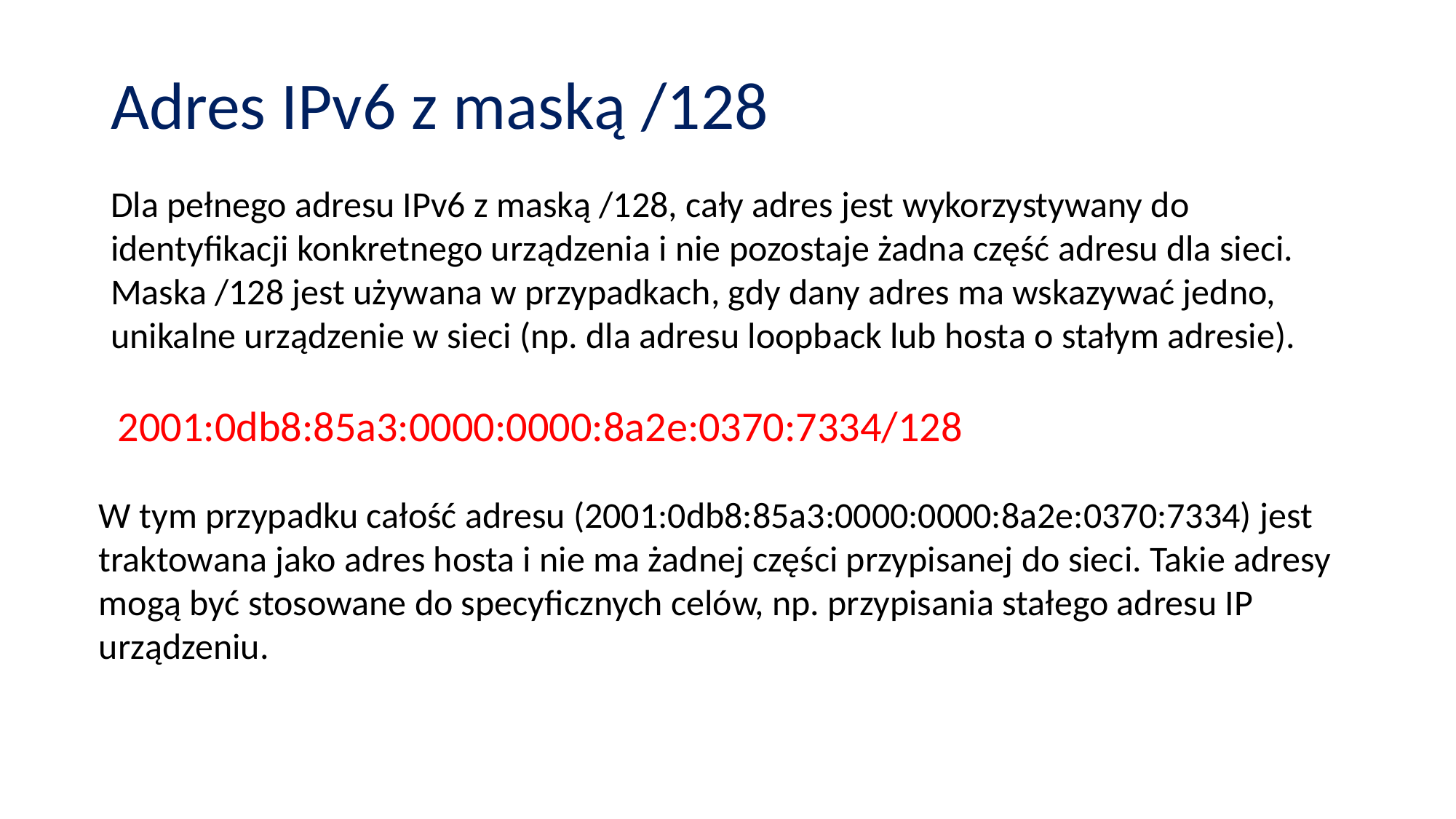

# Adres IPv6 z maską /128
Dla pełnego adresu IPv6 z maską /128, cały adres jest wykorzystywany do identyfikacji konkretnego urządzenia i nie pozostaje żadna część adresu dla sieci. Maska /128 jest używana w przypadkach, gdy dany adres ma wskazywać jedno, unikalne urządzenie w sieci (np. dla adresu loopback lub hosta o stałym adresie).
2001:0db8:85a3:0000:0000:8a2e:0370:7334/128
W tym przypadku całość adresu (2001:0db8:85a3:0000:0000:8a2e:0370:7334) jest traktowana jako adres hosta i nie ma żadnej części przypisanej do sieci. Takie adresy mogą być stosowane do specyficznych celów, np. przypisania stałego adresu IP urządzeniu.